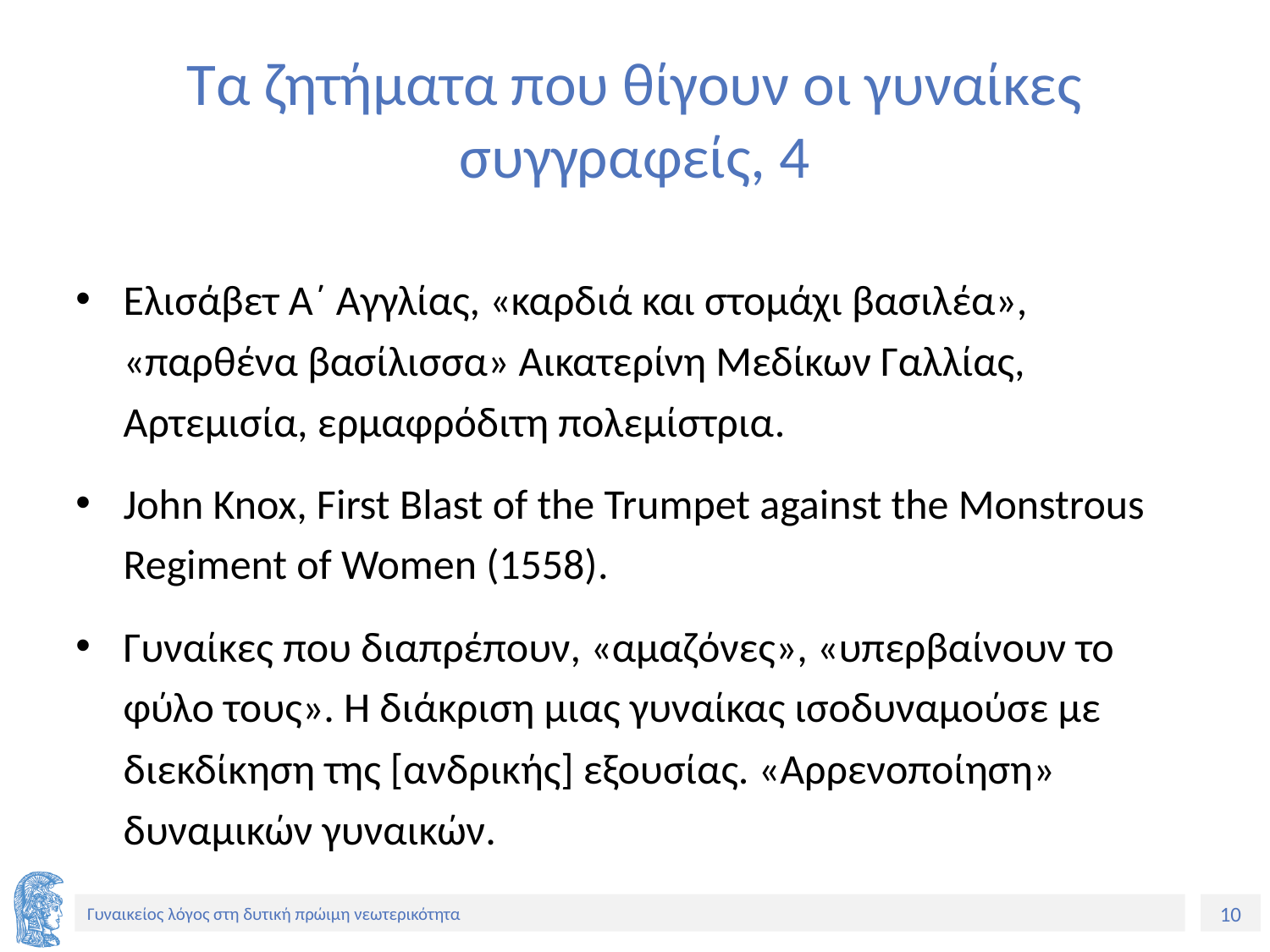

# Τα ζητήματα που θίγουν οι γυναίκες συγγραφείς, 4
Ελισάβετ Α΄ Αγγλίας, «καρδιά και στομάχι βασιλέα», «παρθένα βασίλισσα» Αικατερίνη Μεδίκων Γαλλίας, Αρτεμισία, ερμαφρόδιτη πολεμίστρια.
John Knox, First Blast of the Trumpet against the Monstrous Regiment of Women (1558).
Γυναίκες που διαπρέπουν, «αμαζόνες», «υπερβαίνουν το φύλο τους». Η διάκριση μιας γυναίκας ισοδυναμούσε με διεκδίκηση της [ανδρικής] εξουσίας. «Αρρενοποίηση» δυναμικών γυναικών.